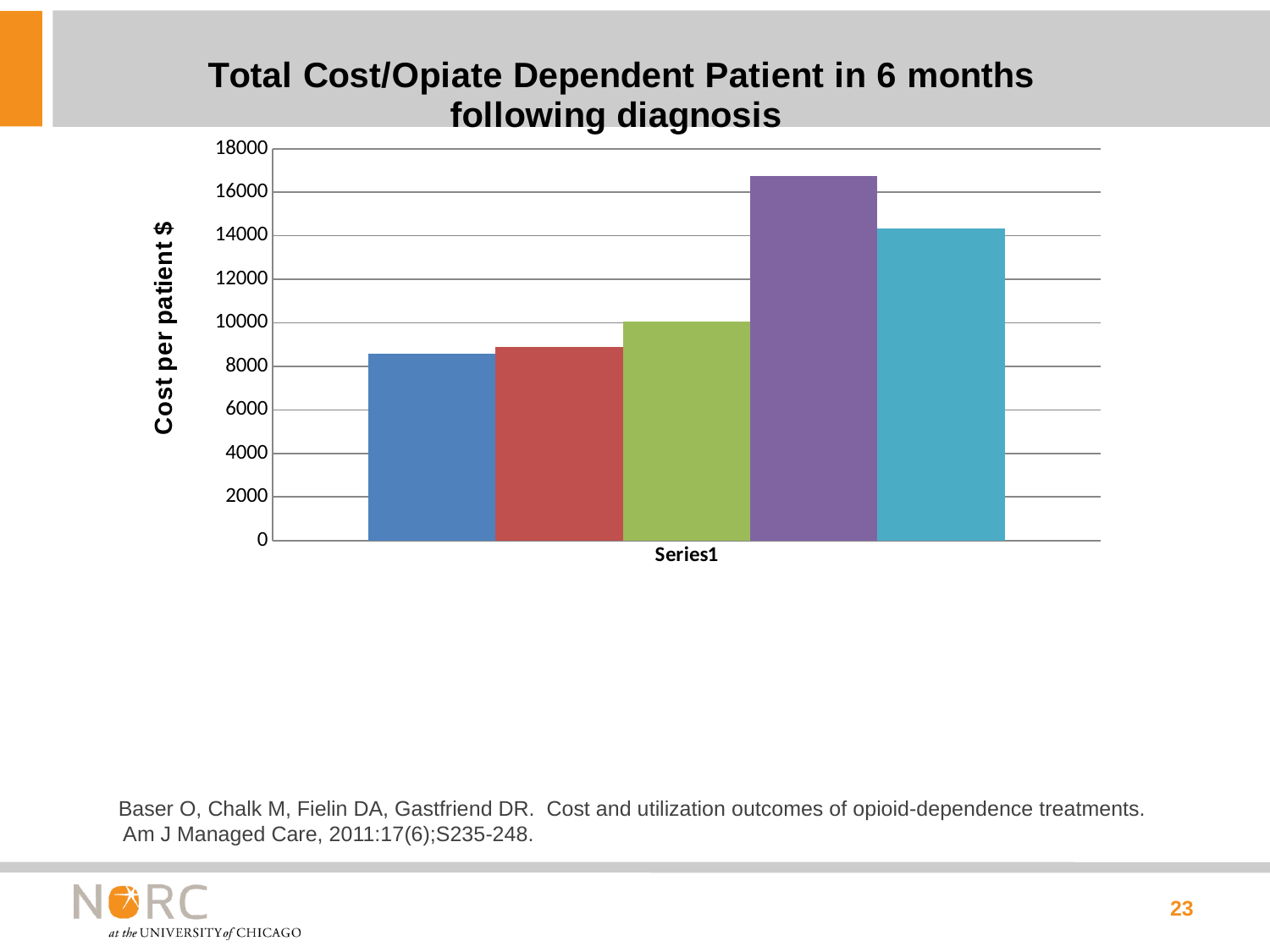

### Chart: Total Cost/Opiate Dependent Patient in 6 months following diagnosis

| Category | Depot NTX | Oral NTX | Bupe | Meth | Drug-free |
|---|---|---|---|---|---|
|  | 8582.0 | 8903.0 | 10049.0 | 16752.0 | 14353.0 |
Baser O, Chalk M, Fielin DA, Gastfriend DR.  Cost and utilization outcomes of opioid-dependence treatments.  Am J Managed Care, 2011:17(6);S235-248.
23